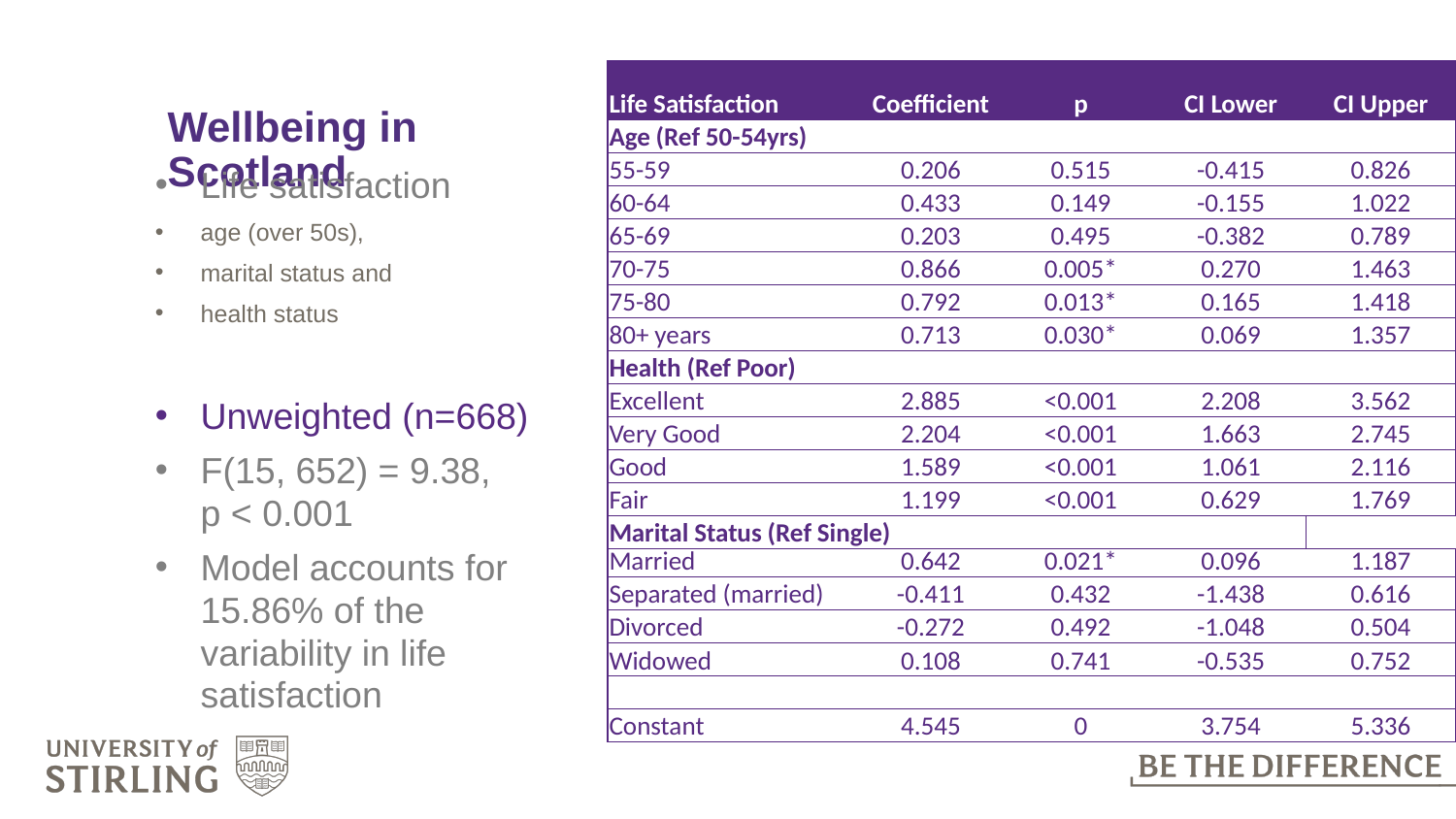

| Life Satisfaction | Coefficient | p | CI Lower | CI Upper |
| --- | --- | --- | --- | --- |
| Age (Ref 50-54yrs) |  |  |  |  |
| 55-59 | 0.206 | 0.515 | -0.415 | 0.826 |
| 60-64 | 0.433 | 0.149 | -0.155 | 1.022 |
| 65-69 | 0.203 | 0.495 | -0.382 | 0.789 |
| 70-75 | 0.866 | 0.005\* | 0.270 | 1.463 |
| 75-80 | 0.792 | 0.013\* | 0.165 | 1.418 |
| 80+ years | 0.713 | 0.030\* | 0.069 | 1.357 |
| Health (Ref Poor) |  |  |  |  |
| Excellent | 2.885 | <0.001 | 2.208 | 3.562 |
| Very Good | 2.204 | <0.001 | 1.663 | 2.745 |
| Good | 1.589 | <0.001 | 1.061 | 2.116 |
| Fair | 1.199 | <0.001 | 0.629 | 1.769 |
| Marital Status (Ref Single) |  |  |  |  |
| Married | 0.642 | 0.021\* | 0.096 | 1.187 |
| Separated (married) | -0.411 | 0.432 | -1.438 | 0.616 |
| Divorced | -0.272 | 0.492 | -1.048 | 0.504 |
| Widowed | 0.108 | 0.741 | -0.535 | 0.752 |
|  |  |  |  |  |
| Constant | 4.545 | 0 | 3.754 | 5.336 |
# Wellbeing in Scotland
Life satisfaction
age (over 50s),
marital status and
health status

Unweighted (n=668)
F(15, 652) = 9.38,
p < 0.001
Model accounts for 15.86% of the variability in life satisfaction